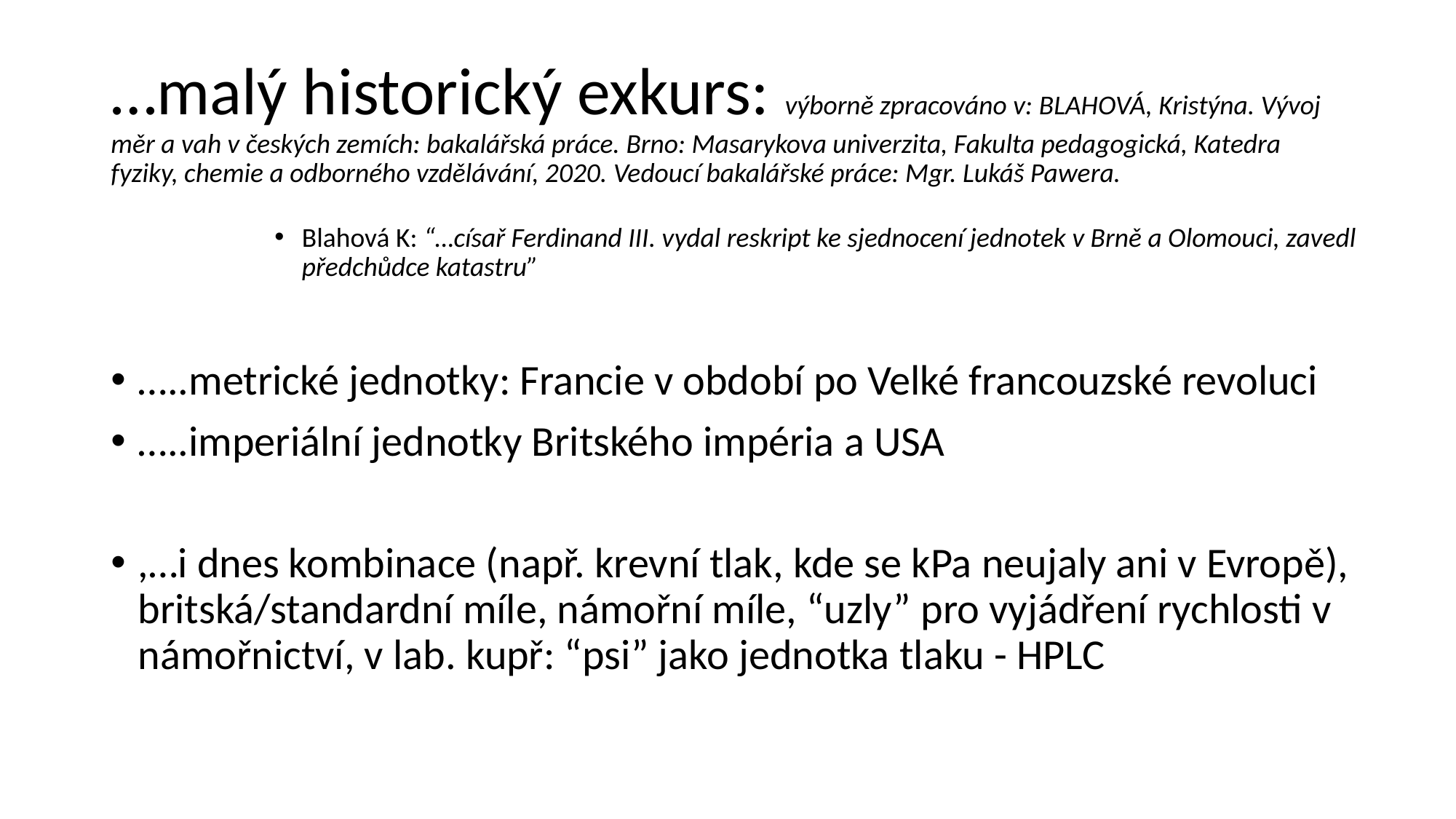

# …malý historický exkurs: výborně zpracováno v: BLAHOVÁ, Kristýna. Vývoj měr a vah v českých zemích: bakalářská práce. Brno: Masarykova univerzita, Fakulta pedagogická, Katedra fyziky, chemie a odborného vzdělávání, 2020. Vedoucí bakalářské práce: Mgr. Lukáš Pawera.
Blahová K: “…císař Ferdinand III. vydal reskript ke sjednocení jednotek v Brně a Olomouci, zavedl předchůdce katastru”

…..metrické jednotky: Francie v období po Velké francouzské revoluci
…..imperiální jednotky Britského impéria a USA

,…i dnes kombinace (např. krevní tlak, kde se kPa neujaly ani v Evropě), britská/standardní míle, námořní míle, “uzly” pro vyjádření rychlosti v námořnictví, v lab. kupř: “psi” jako jednotka tlaku - HPLC